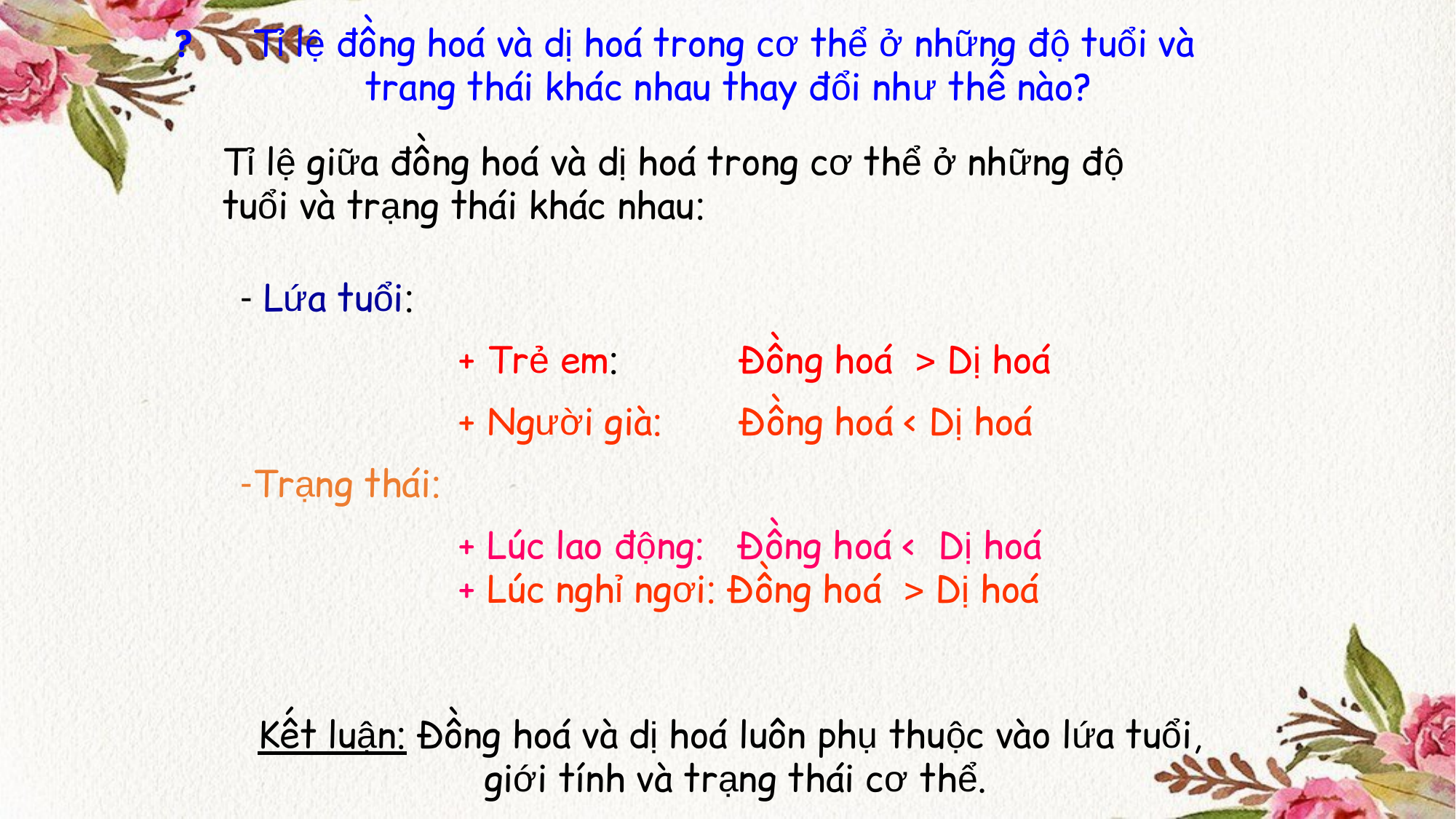

Tỉ lệ đồng hoá và dị hoá trong cơ thể ở những độ tuổi và
trang thái khác nhau thay đổi như thế nào?
?

Tỉ lệ giữa đồng hoá và dị hoá trong cơ thể ở những độ tuổi và trạng thái khác nhau:
 Lứa tuổi:
		+ Trẻ em:           Đồng hoá  > Dị hoá
                    + Người già:       Đồng hoá < Dị hoá
Trạng thái:
		+ Lúc lao động:   Đồng hoá <  Dị hoá 			+ Lúc nghỉ ngơi: Đồng hoá  > Dị hoá
Kết luận: Đồng hoá và dị hoá luôn phụ thuộc vào lứa tuổi,
giới tính và trạng thái cơ thể.